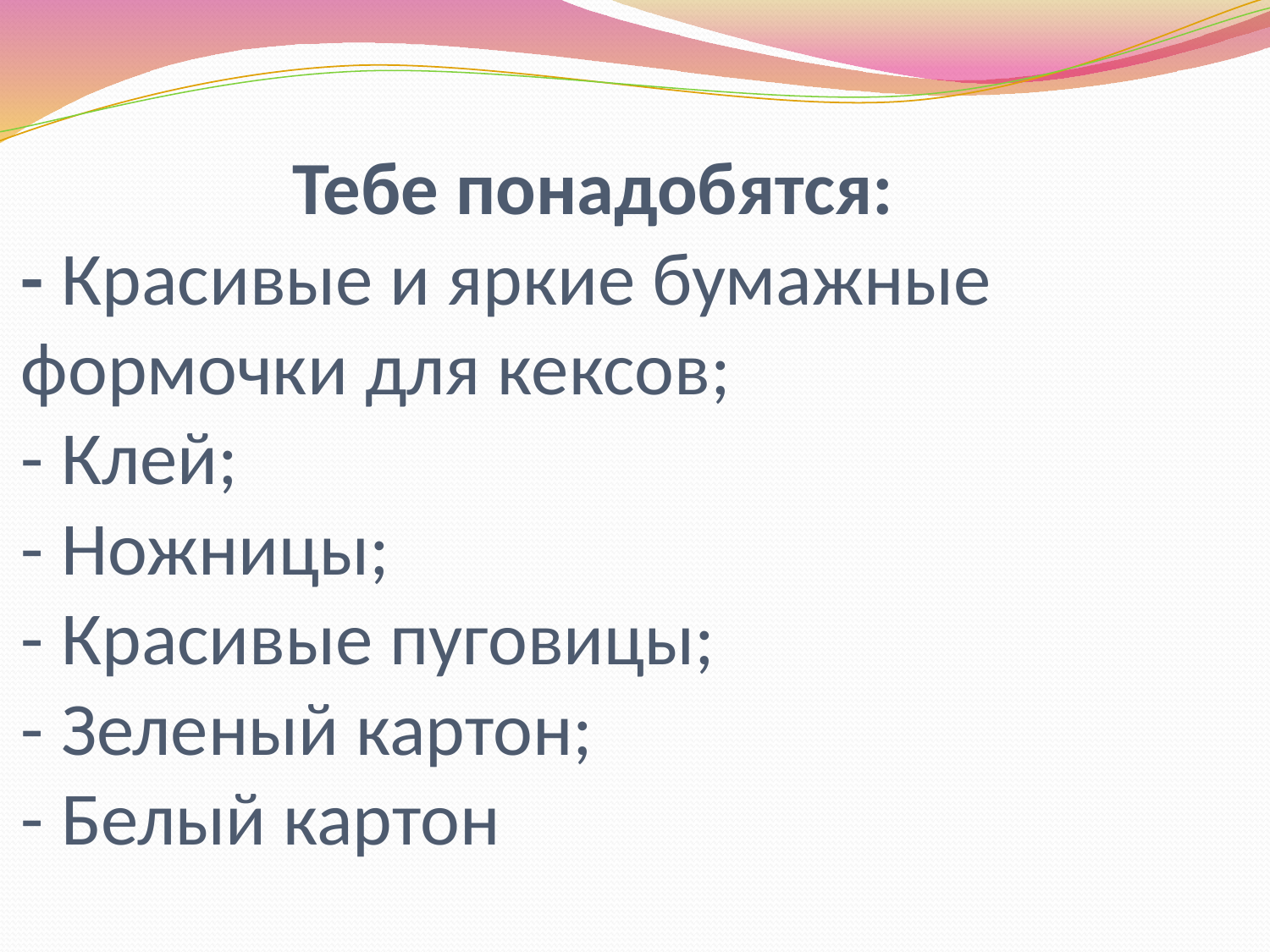

# Тебе понадобятся: - Красивые и яркие бумажные формочки для кексов; - Клей; - Ножницы; - Красивые пуговицы; - Зеленый картон; - Белый картон